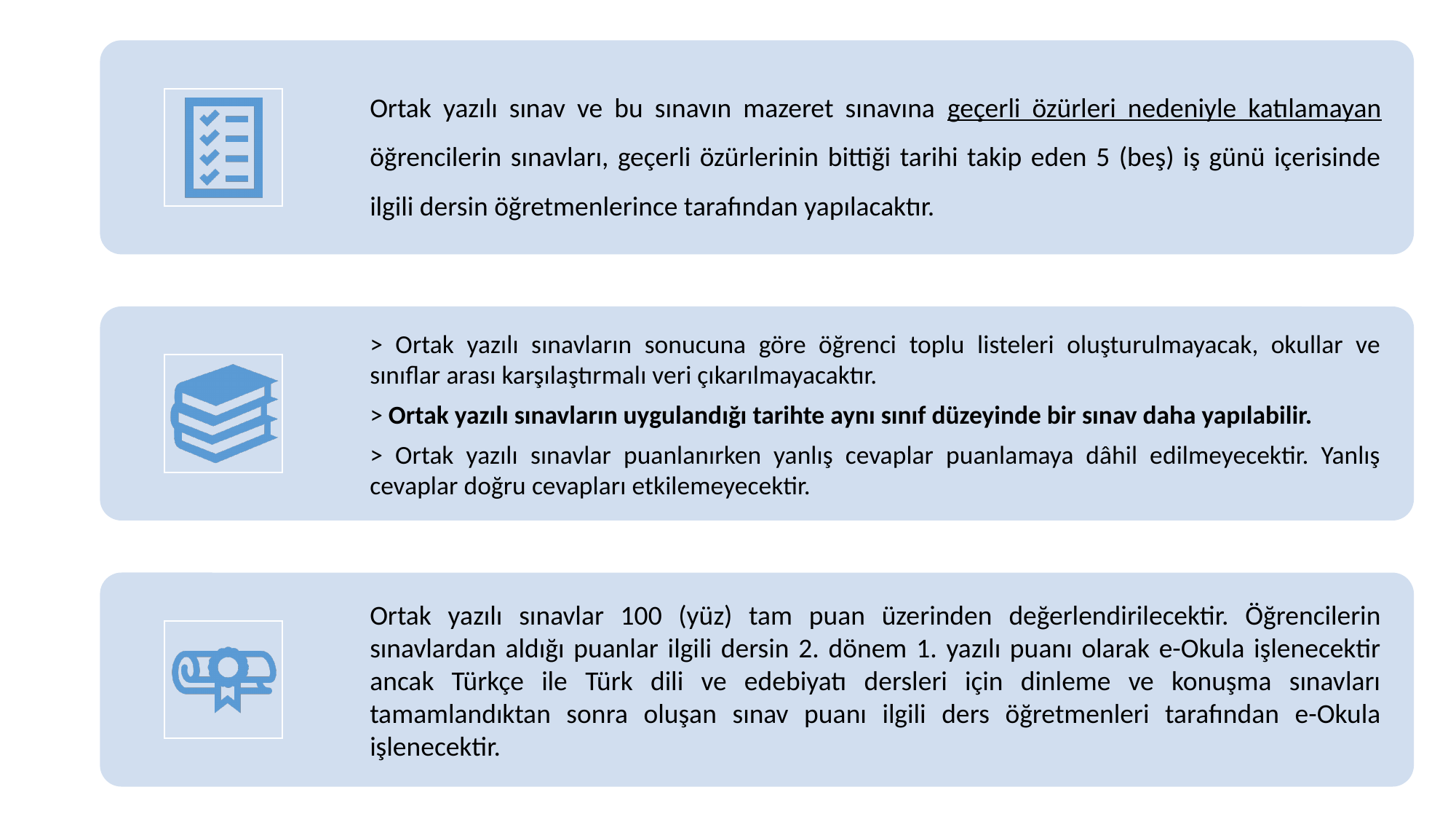

Ortak yazılı sınav ve bu sınavın mazeret sınavına geçerli özürleri nedeniyle katılamayan öğrencilerin sınavları, geçerli özürlerinin bittiği tarihi takip eden 5 (beş) iş günü içerisinde ilgili dersin öğretmenlerince tarafından yapılacaktır.
> Ortak yazılı sınavların sonucuna göre öğrenci toplu listeleri oluşturulmayacak, okullar ve sınıflar arası karşılaştırmalı veri çıkarılmayacaktır.
> Ortak yazılı sınavların uygulandığı tarihte aynı sınıf düzeyinde bir sınav daha yapılabilir.
> Ortak yazılı sınavlar puanlanırken yanlış cevaplar puanlamaya dâhil edilmeyecektir. Yanlış cevaplar doğru cevapları etkilemeyecektir.
Ortak yazılı sınavlar 100 (yüz) tam puan üzerinden değerlendirilecektir. Öğrencilerin sınavlardan aldığı puanlar ilgili dersin 2. dönem 1. yazılı puanı olarak e-Okula işlenecektir ancak Türkçe ile Türk dili ve edebiyatı dersleri için dinleme ve konuşma sınavları tamamlandıktan sonra oluşan sınav puanı ilgili ders öğretmenleri tarafından e-Okula işlenecektir.